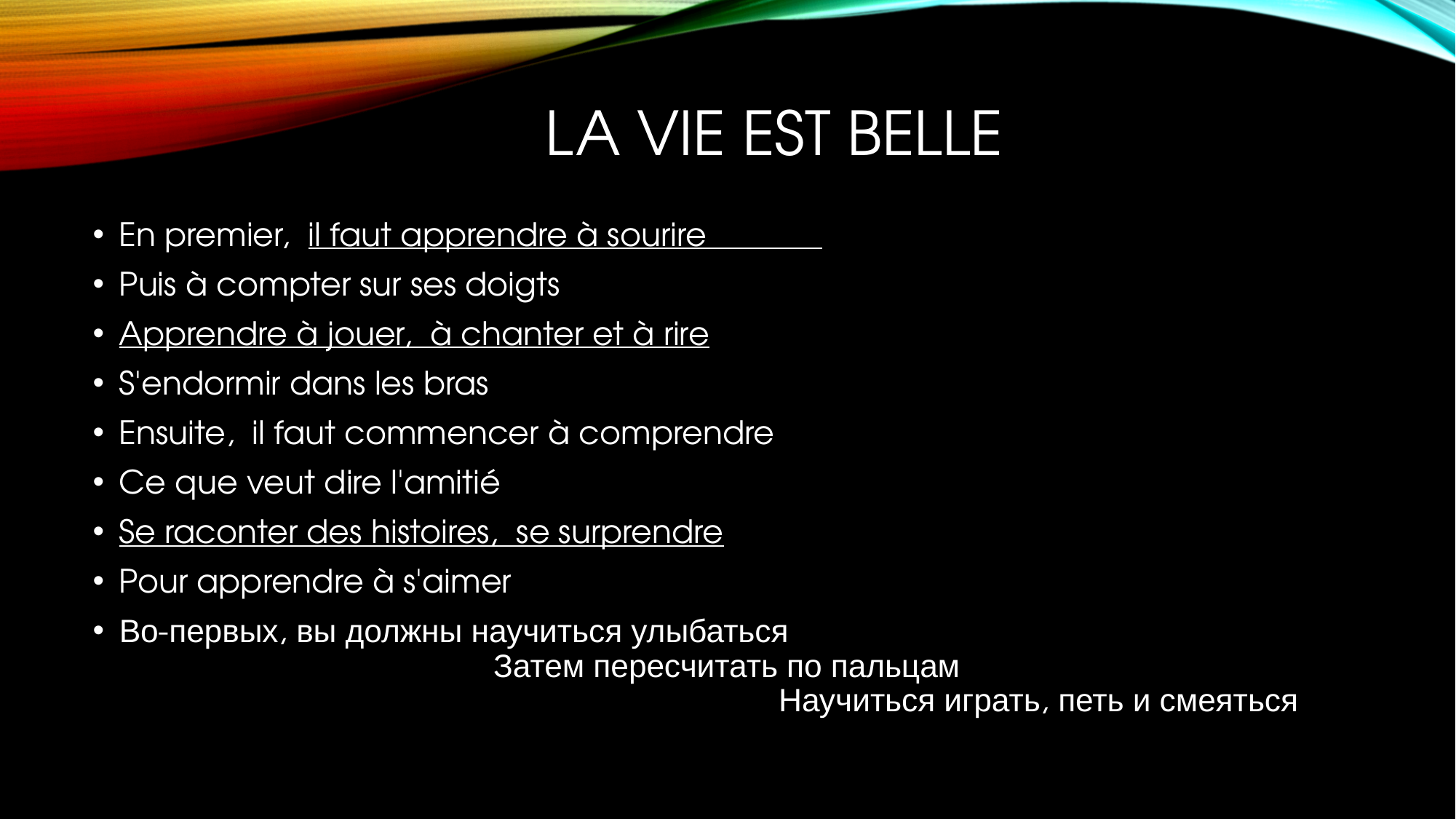

# La Vie Est Belle
En premier,  il faut apprendre à sourire
Puis à compter sur ses doigts
Apprendre à jouer,  à chanter et à rire
S'endormir dans les bras
Ensuite,  il faut commencer à comprendre
Ce que veut dire l'amitié
Se raconter des histoires,  se surprendre
Pour apprendre à s'aimer
Во-первых, вы должны научиться улыбаться                                                                                                           Затем пересчитать по пальцам                                                                                                                        Научиться играть, петь и смеяться